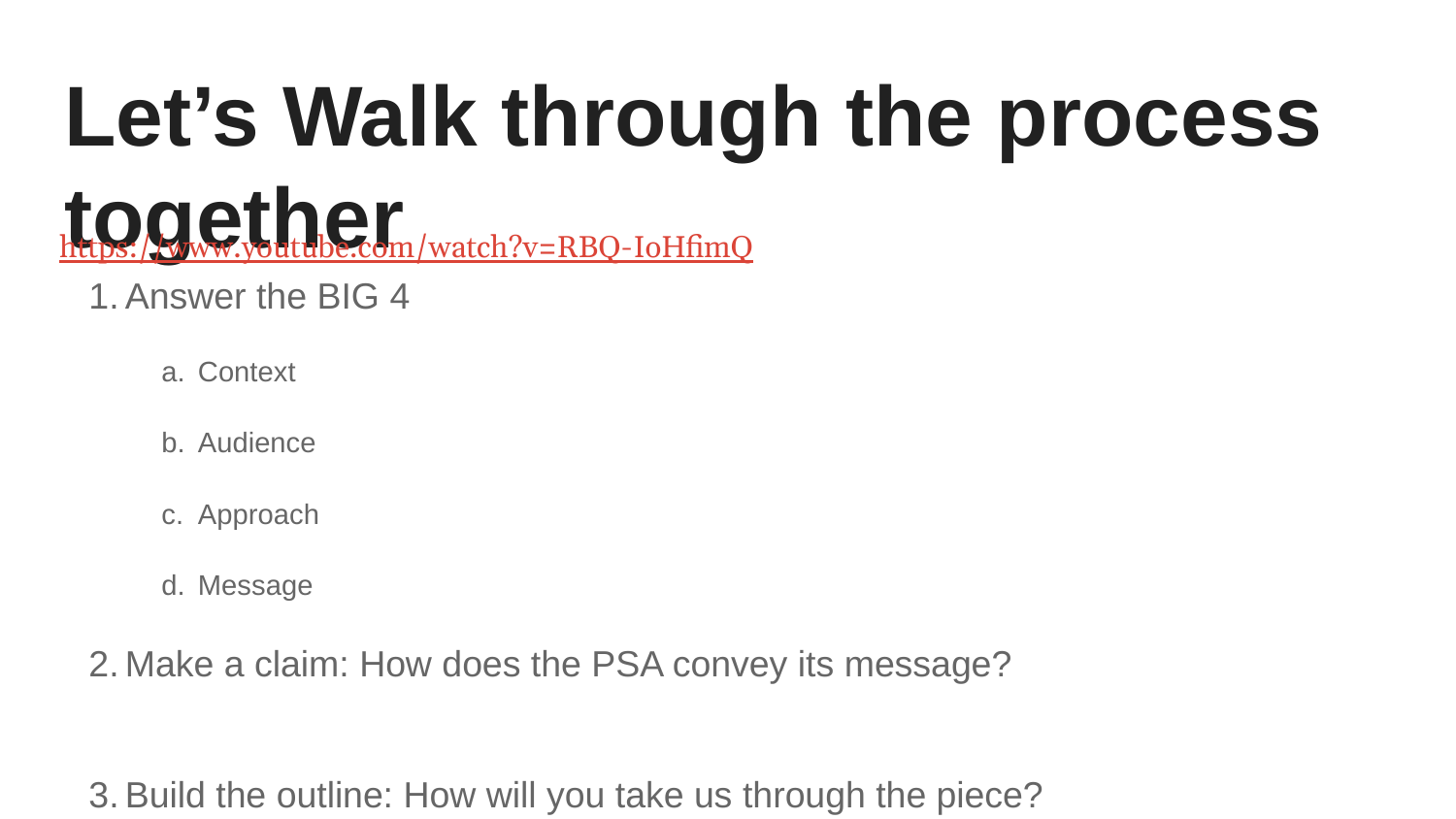

# Let’s Walk through the process together
 https://www.youtube.com/watch?v=RBQ-IoHfimQ
Answer the BIG 4
Context
Audience
Approach
Message
Make a claim: How does the PSA convey its message?

Build the outline: How will you take us through the piece?